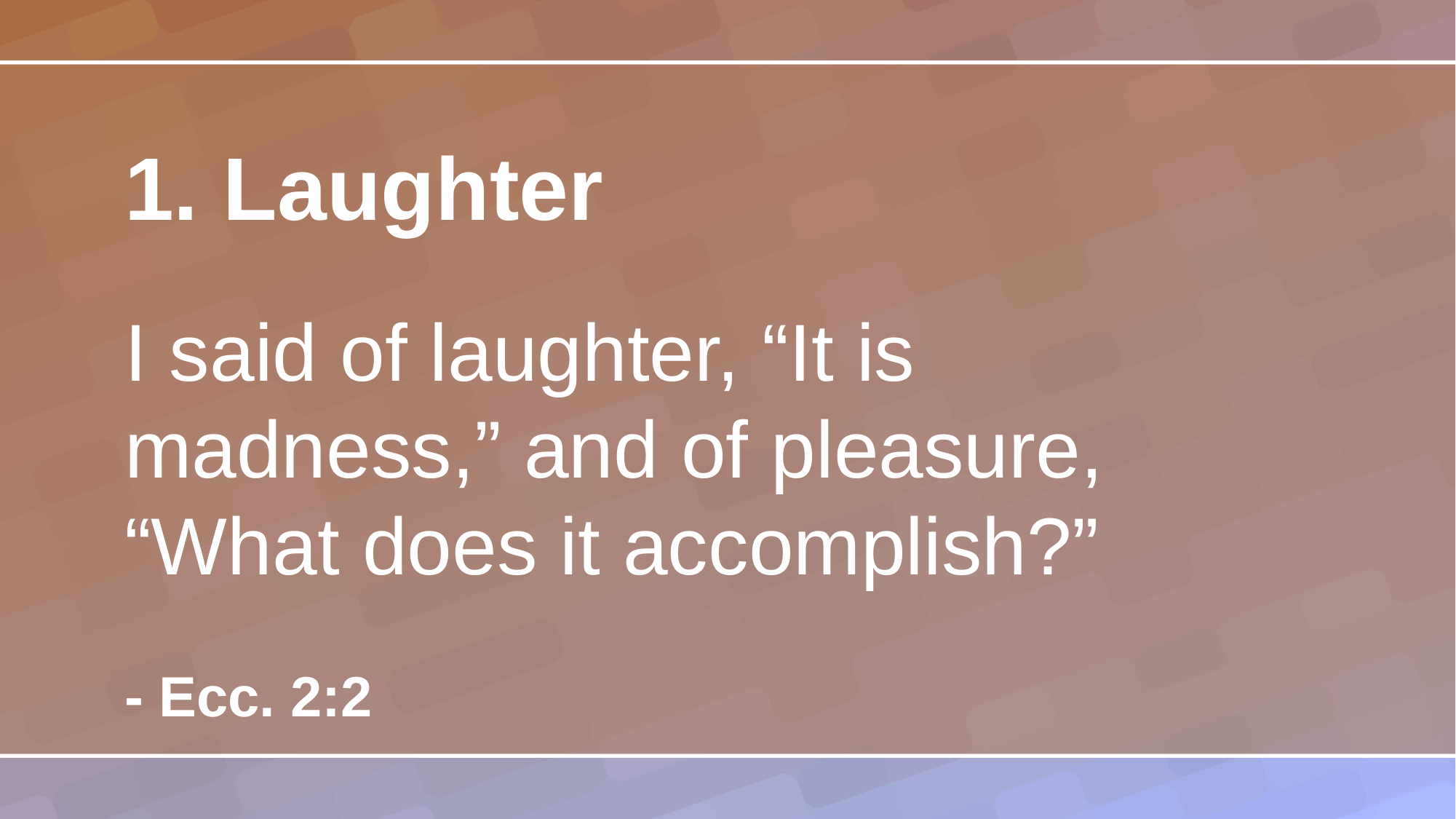

1. Laughter

I said of laughter, “It is madness,” and of pleasure, “What does it accomplish?”
- Ecc. 2:2